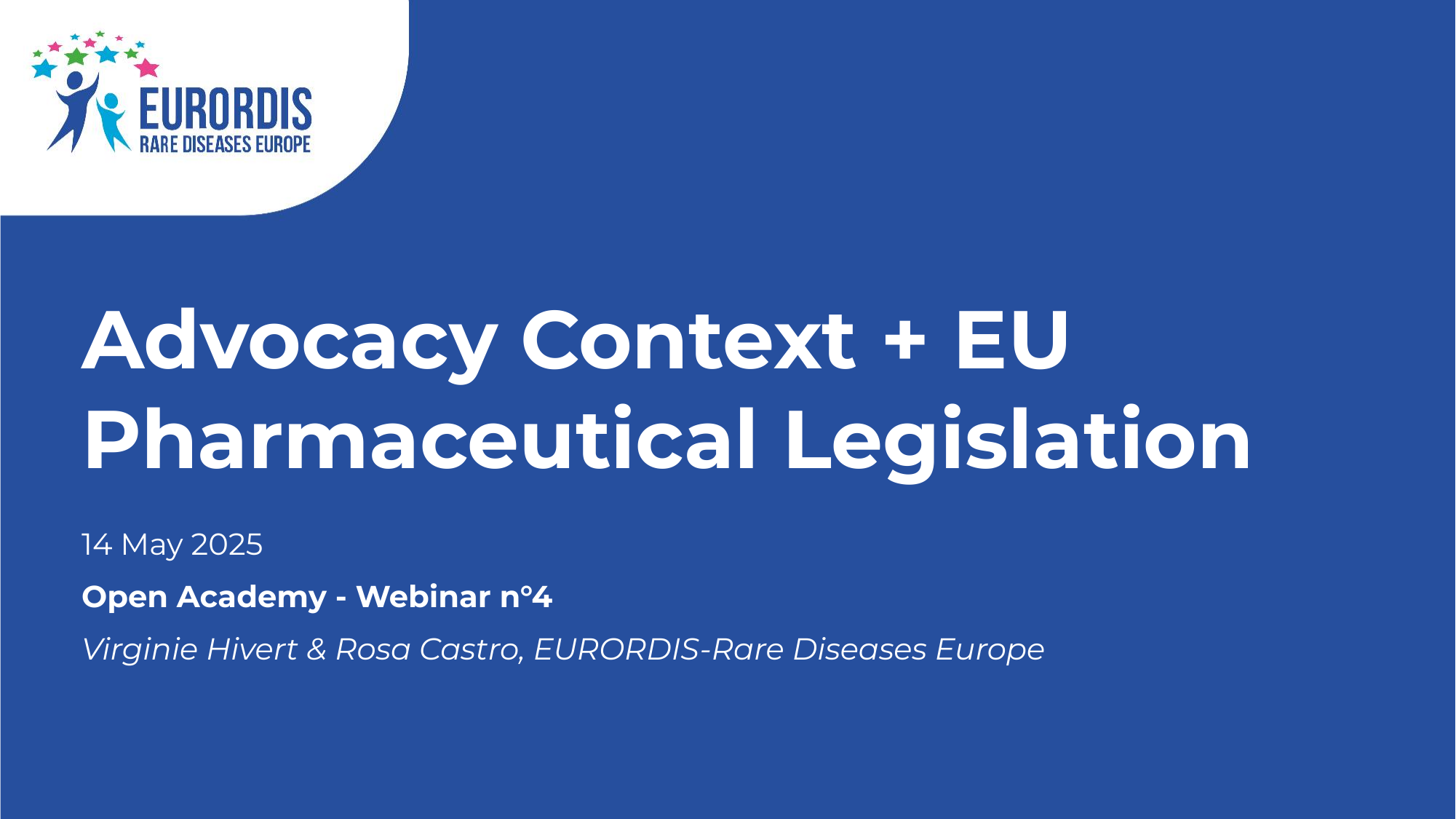

# Advocacy Context + EU Pharmaceutical Legislation
14 May 2025
Open Academy - Webinar n°4
Virginie Hivert & Rosa Castro, EURORDIS-Rare Diseases Europe